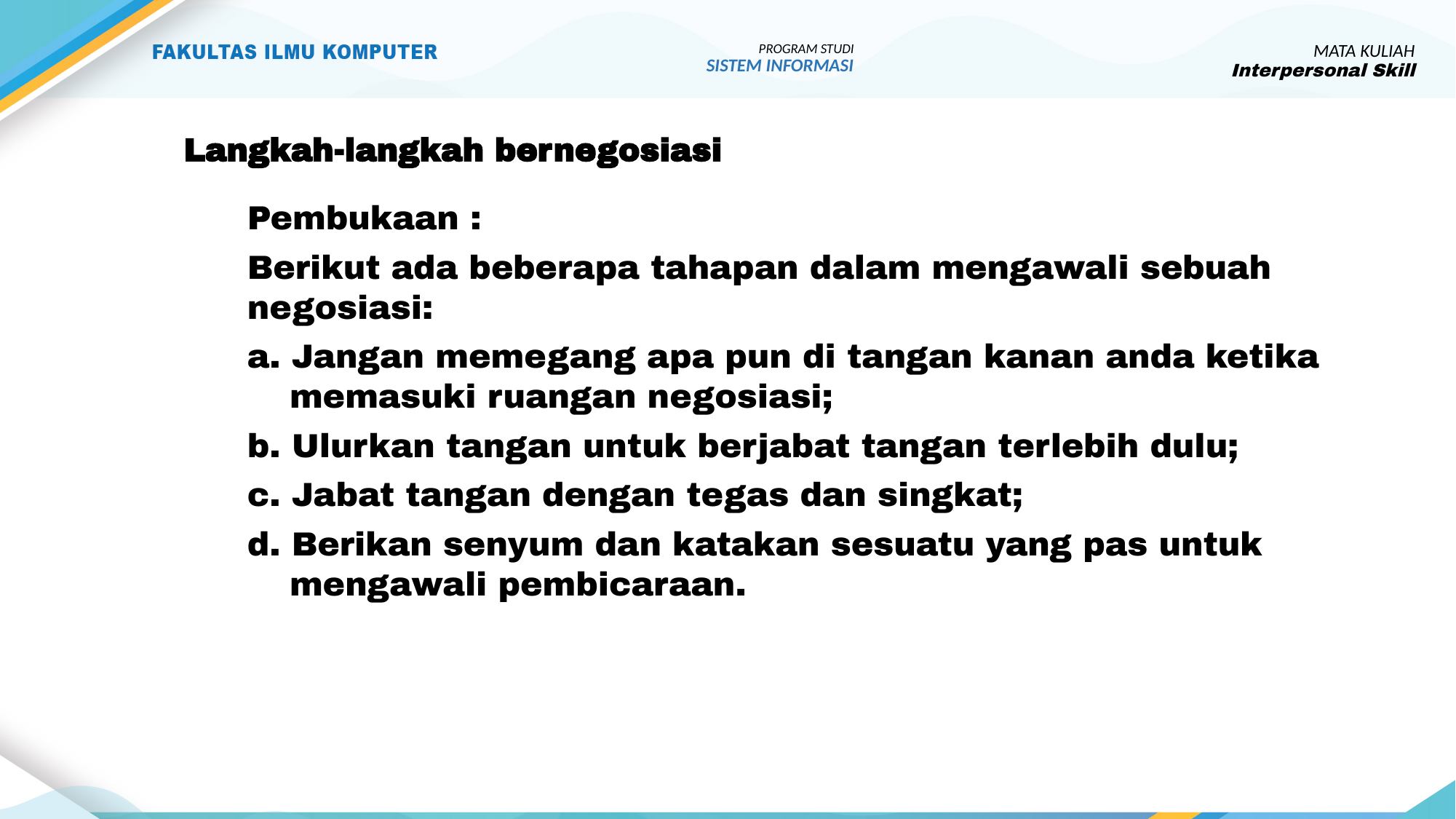

PROGRAM STUDI
SISTEM INFORMASI
MATA KULIAH
Interpersonal Skill
# Langkah-langkah bernegosiasi
Pembukaan :
Berikut ada beberapa tahapan dalam mengawali sebuah negosiasi:
a. Jangan memegang apa pun di tangan kanan anda ketika memasuki ruangan negosiasi;
b. Ulurkan tangan untuk berjabat tangan terlebih dulu;
c. Jabat tangan dengan tegas dan singkat;
d. Berikan senyum dan katakan sesuatu yang pas untuk mengawali pembicaraan.